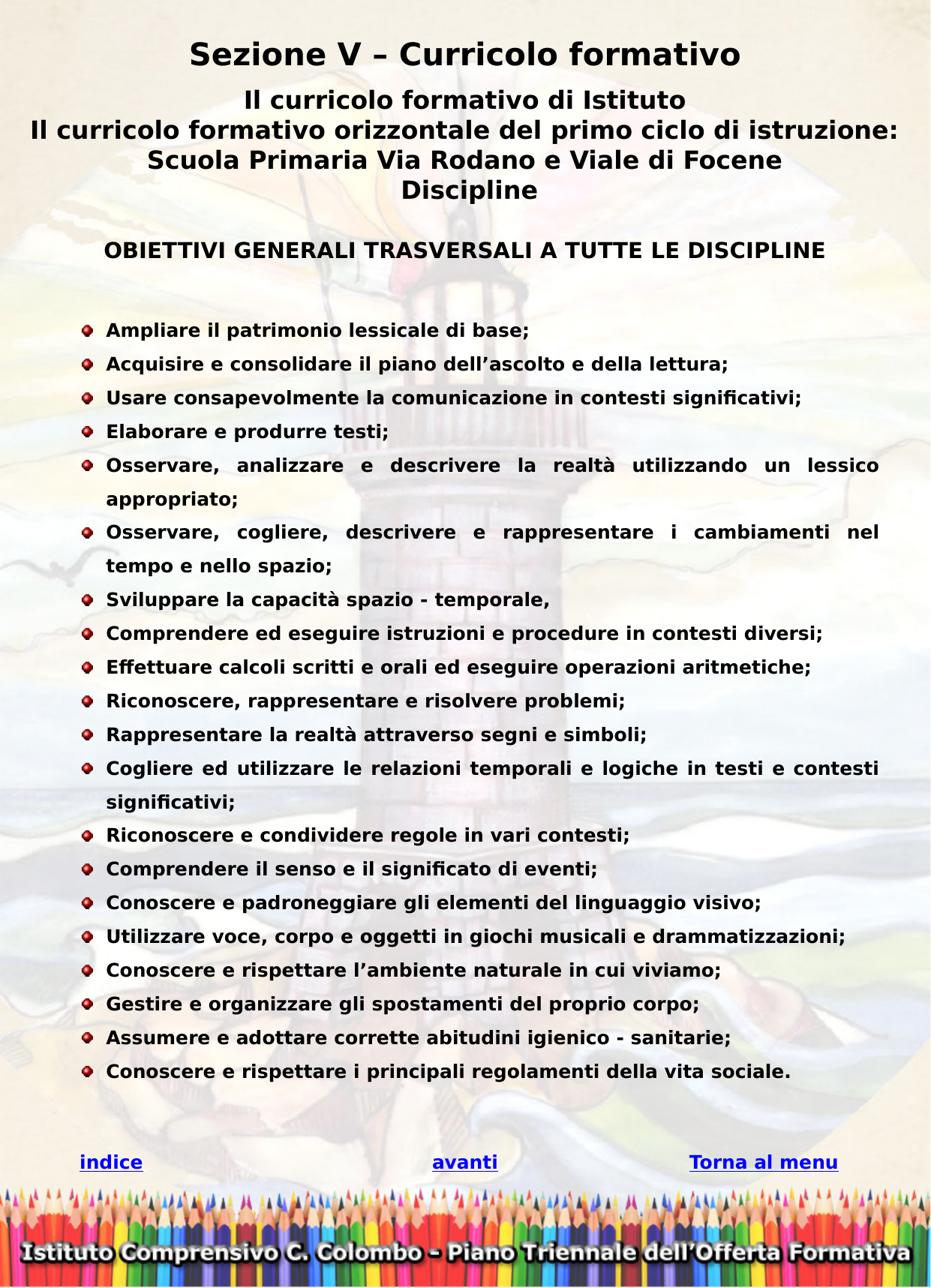

Sezione V – Curricolo formativo

Il curricolo formativo di Istituto
Il curricolo formativo orizzontale del primo ciclo di istruzione:
Scuola Primaria Via Rodano e Viale di Focene
 Discipline
OBIETTIVI GENERALI TRASVERSALI A TUTTE LE DISCIPLINE

Ampliare il patrimonio lessicale di base;
Acquisire e consolidare il piano dell’ascolto e della lettura;
Usare consapevolmente la comunicazione in contesti significativi;
Elaborare e produrre testi;
Osservare, analizzare e descrivere la realtà utilizzando un lessico appropriato;
Osservare, cogliere, descrivere e rappresentare i cambiamenti nel tempo e nello spazio;
Sviluppare la capacità spazio - temporale,
Comprendere ed eseguire istruzioni e procedure in contesti diversi;
Effettuare calcoli scritti e orali ed eseguire operazioni aritmetiche;
Riconoscere, rappresentare e risolvere problemi;
Rappresentare la realtà attraverso segni e simboli;
Cogliere ed utilizzare le relazioni temporali e logiche in testi e contesti significativi;
Riconoscere e condividere regole in vari contesti;
Comprendere il senso e il significato di eventi;
Conoscere e padroneggiare gli elementi del linguaggio visivo;
Utilizzare voce, corpo e oggetti in giochi musicali e drammatizzazioni;
Conoscere e rispettare l’ambiente naturale in cui viviamo;
Gestire e organizzare gli spostamenti del proprio corpo;
Assumere e adottare corrette abitudini igienico - sanitarie;
Conoscere e rispettare i principali regolamenti della vita sociale.

avanti
indice
Torna al menu